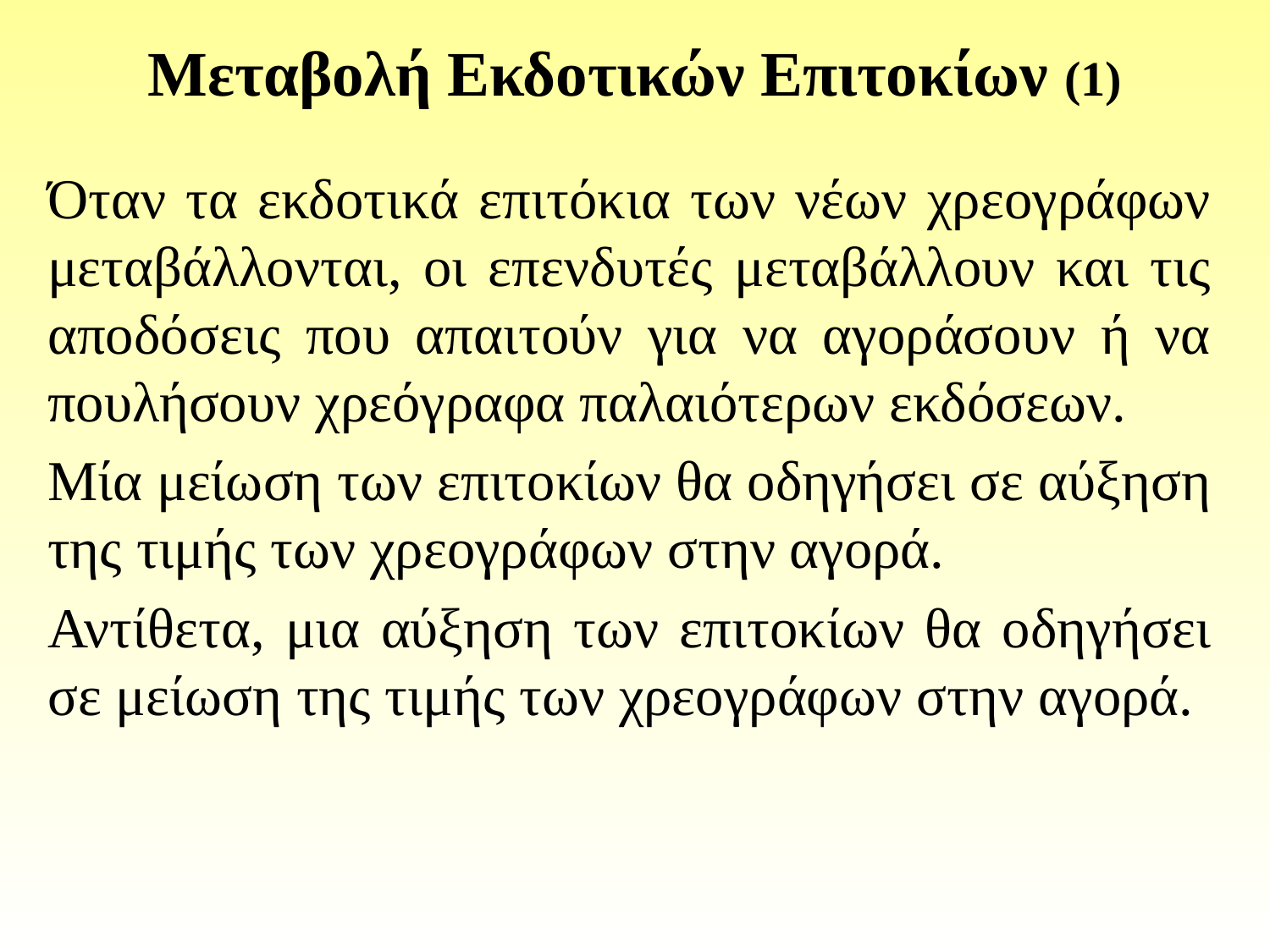

# Μεταβολή Εκδοτικών Επιτοκίων (1)
Όταν τα εκδοτικά επιτόκια των νέων χρεογράφων μεταβάλλονται, οι επενδυτές μεταβάλλουν και τις αποδόσεις που απαιτούν για να αγοράσουν ή να πουλήσουν χρεόγραφα παλαιότερων εκδόσεων.
Μία μείωση των επιτοκίων θα οδηγήσει σε αύξηση της τιμής των χρεογράφων στην αγορά.
Αντίθετα, μια αύξηση των επιτοκίων θα οδηγήσει σε μείωση της τιμής των χρεογράφων στην αγορά.